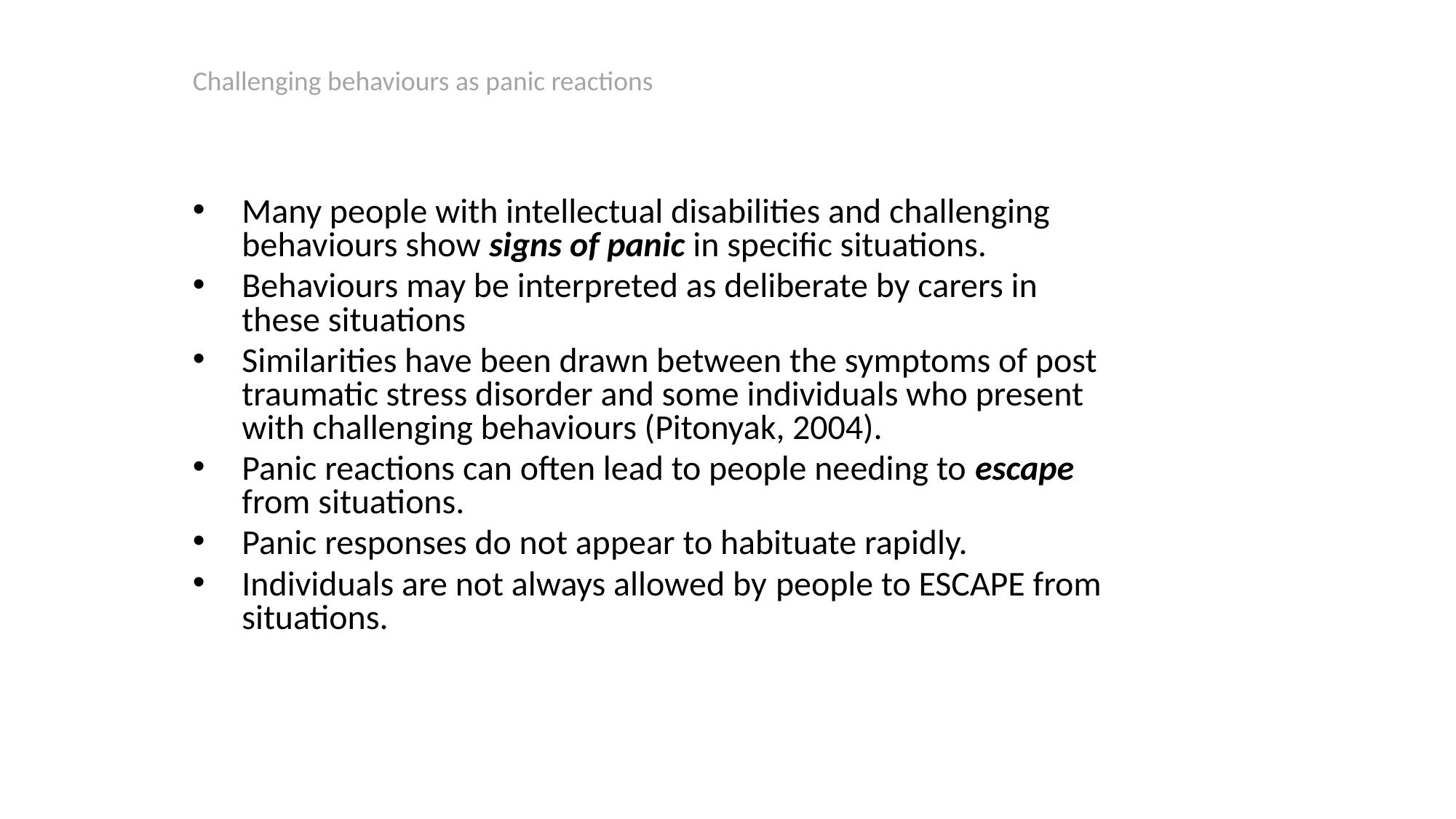

Challenging behaviours as panic reactions
Many people with intellectual disabilities and challenging behaviours show signs of panic in specific situations.
Behaviours may be interpreted as deliberate by carers in these situations
Similarities have been drawn between the symptoms of post traumatic stress disorder and some individuals who present with challenging behaviours (Pitonyak, 2004).
Panic reactions can often lead to people needing to escape from situations.
Panic responses do not appear to habituate rapidly.
Individuals are not always allowed by people to ESCAPE from situations.